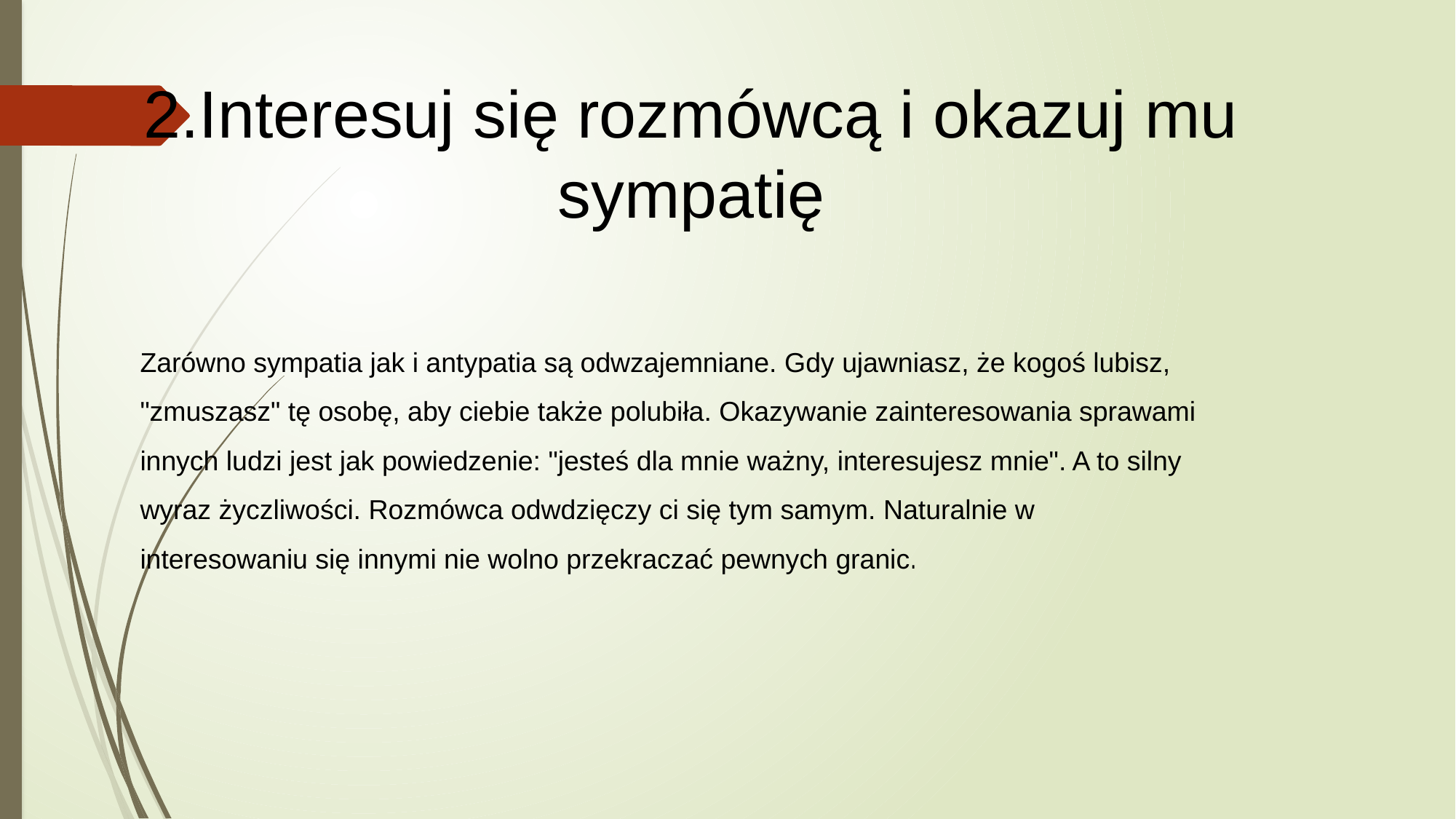

2.Interesuj się rozmówcą i okazuj mu sympatię
Zarówno sympatia jak i antypatia są odwzajemniane. Gdy ujawniasz, że kogoś lubisz, "zmuszasz" tę osobę, aby ciebie także polubiła. Okazywanie zainteresowania sprawami innych ludzi jest jak powiedzenie: "jesteś dla mnie ważny, interesujesz mnie". A to silny wyraz życzliwości. Rozmówca odwdzięczy ci się tym samym. Naturalnie w interesowaniu się innymi nie wolno przekraczać pewnych granic.